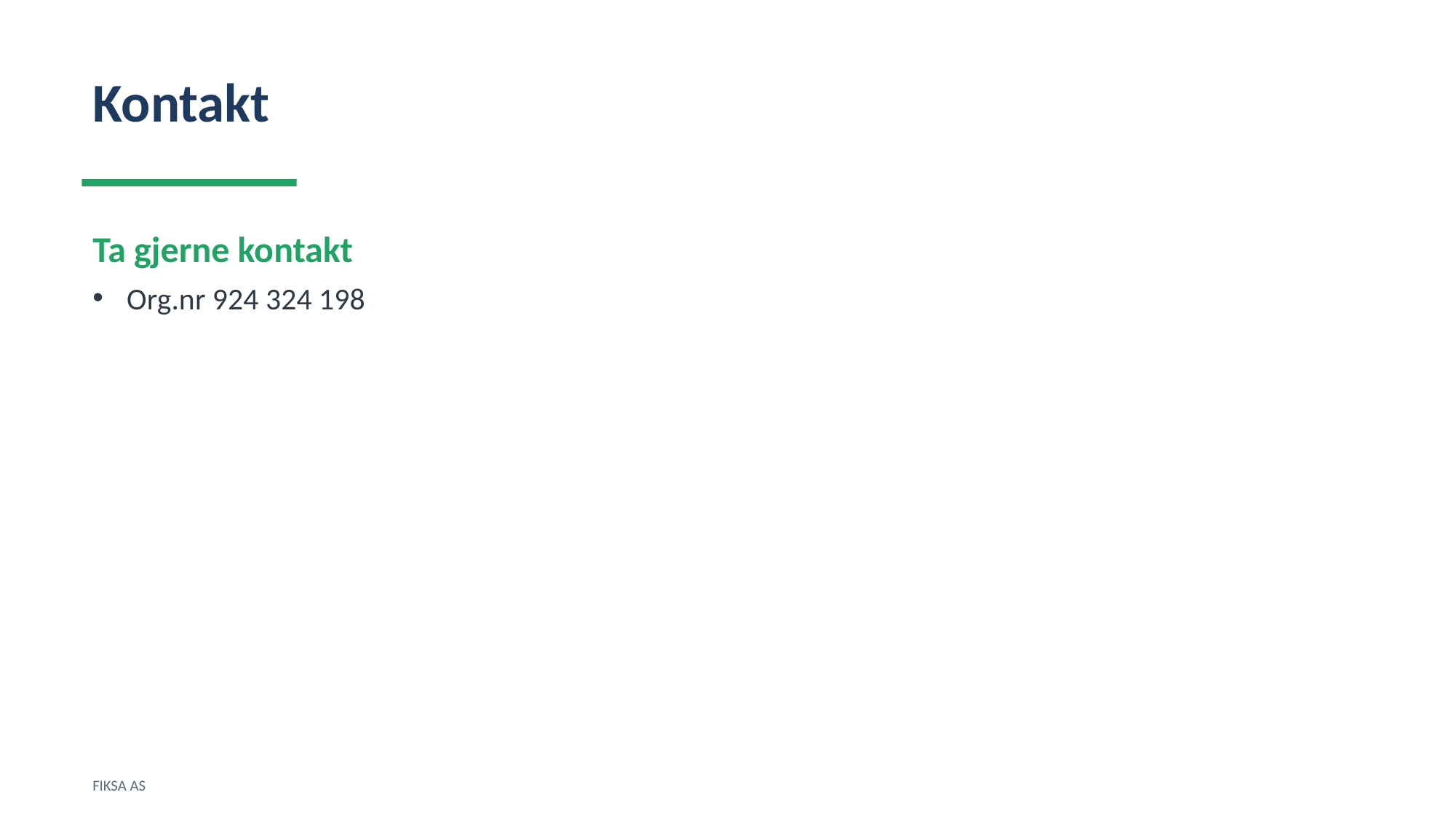

Kontakt

Ta gjerne kontakt
Org.nr 924 324 198
FIKSA AS